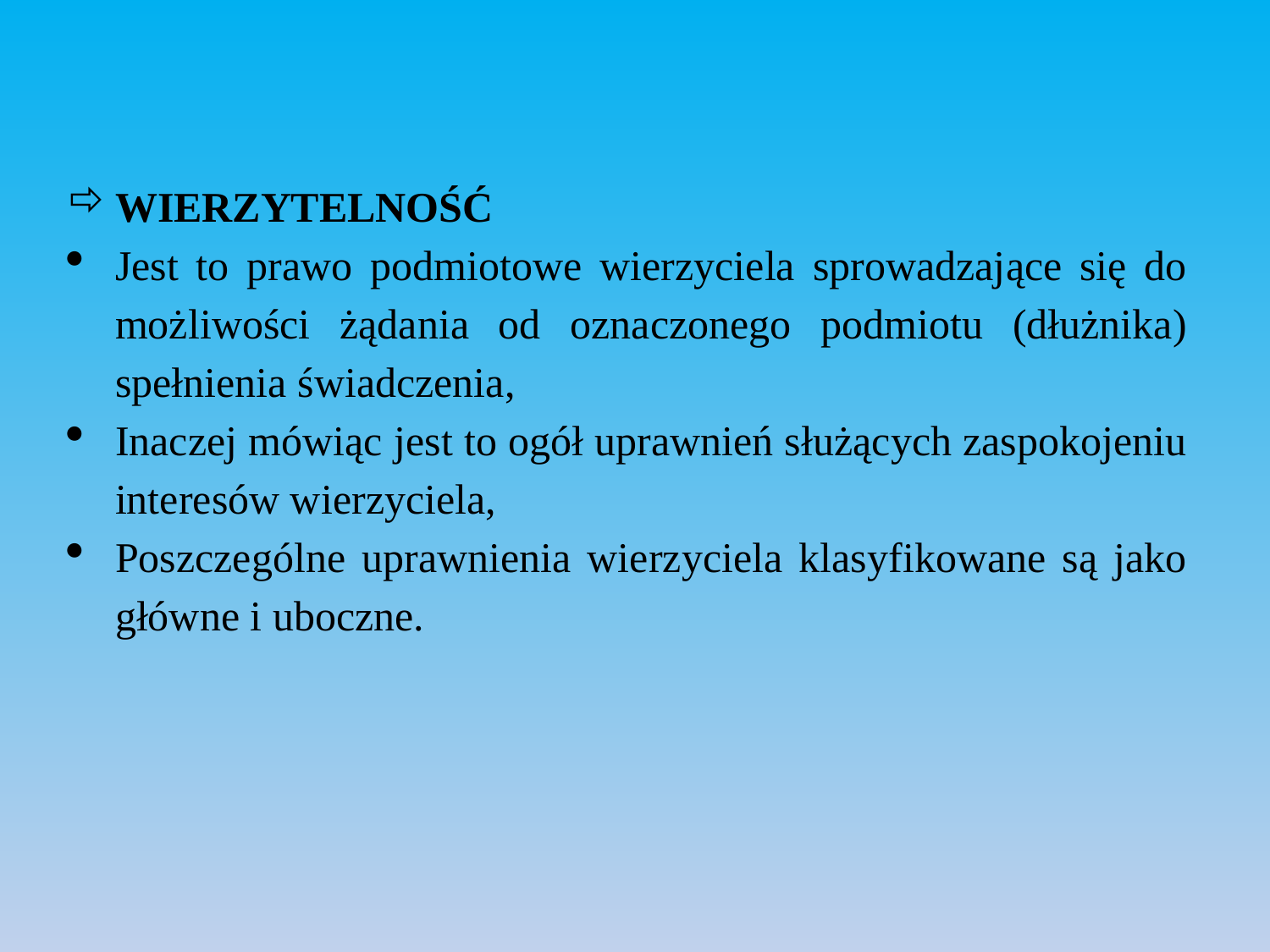

WIERZYTELNOŚĆ
Jest to prawo podmiotowe wierzyciela sprowadzające się do możliwości żądania od oznaczonego podmiotu (dłużnika) spełnienia świadczenia,
Inaczej mówiąc jest to ogół uprawnień służących zaspokojeniu interesów wierzyciela,
Poszczególne uprawnienia wierzyciela klasyfikowane są jako główne i uboczne.